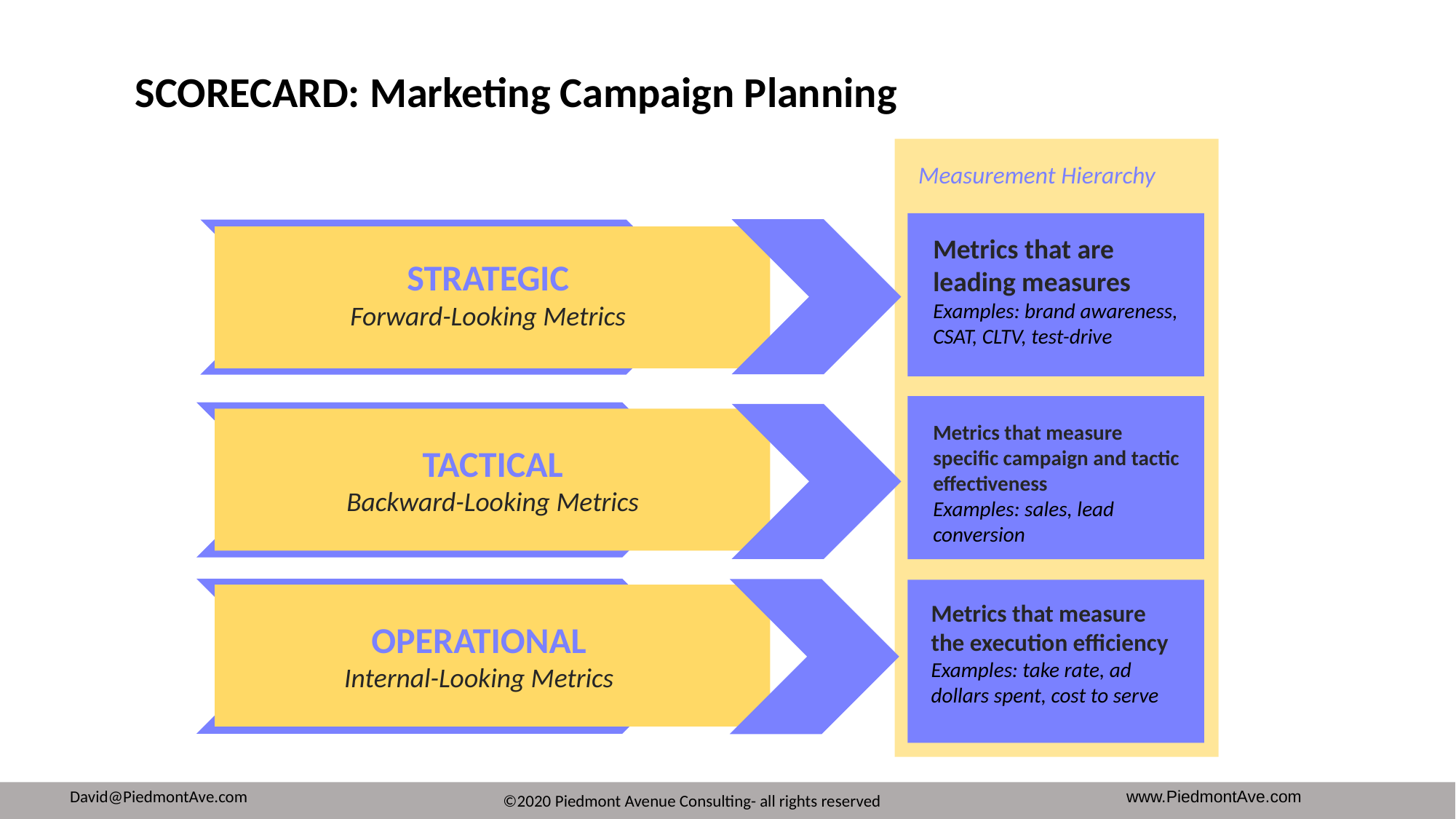

SCORECARD: Marketing Campaign Planning

Measurement Hierarchy

Metrics that are leading measures
Examples: brand awareness, CSAT, CLTV, test-drive
STRATEGIC
Forward-Looking Metrics

Metrics that measure specific campaign and tactic effectiveness
Examples: sales, lead conversion
TACTICAL
Backward-Looking Metrics

Metrics that measure the execution efficiency
Examples: take rate, ad dollars spent, cost to serve
OPERATIONAL
Internal-Looking Metrics
www.PiedmontAve.com
David@PiedmontAve.com

©2020 Piedmont Avenue Consulting- all rights reserved